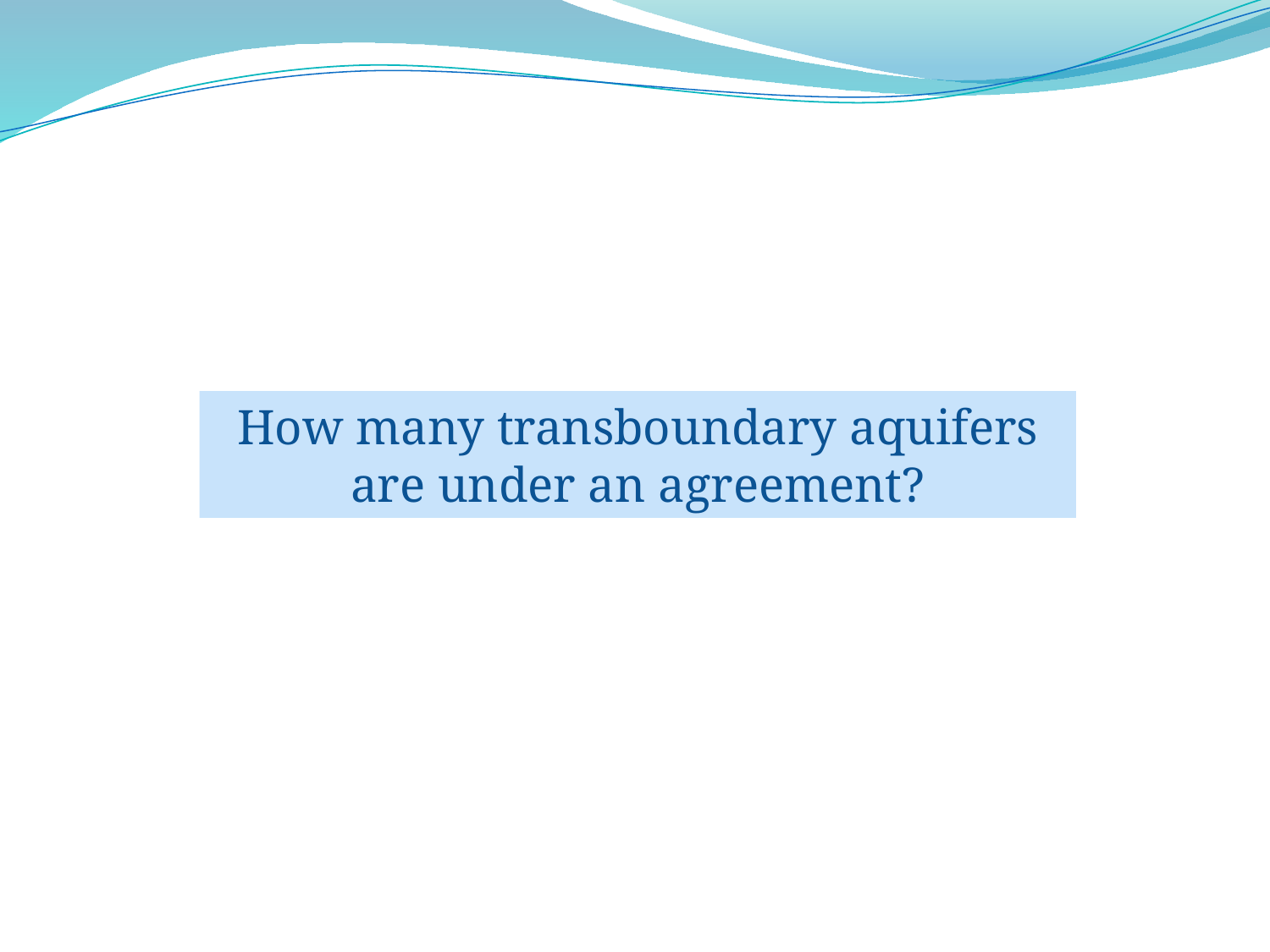

How many transboundary aquifers are under an agreement?